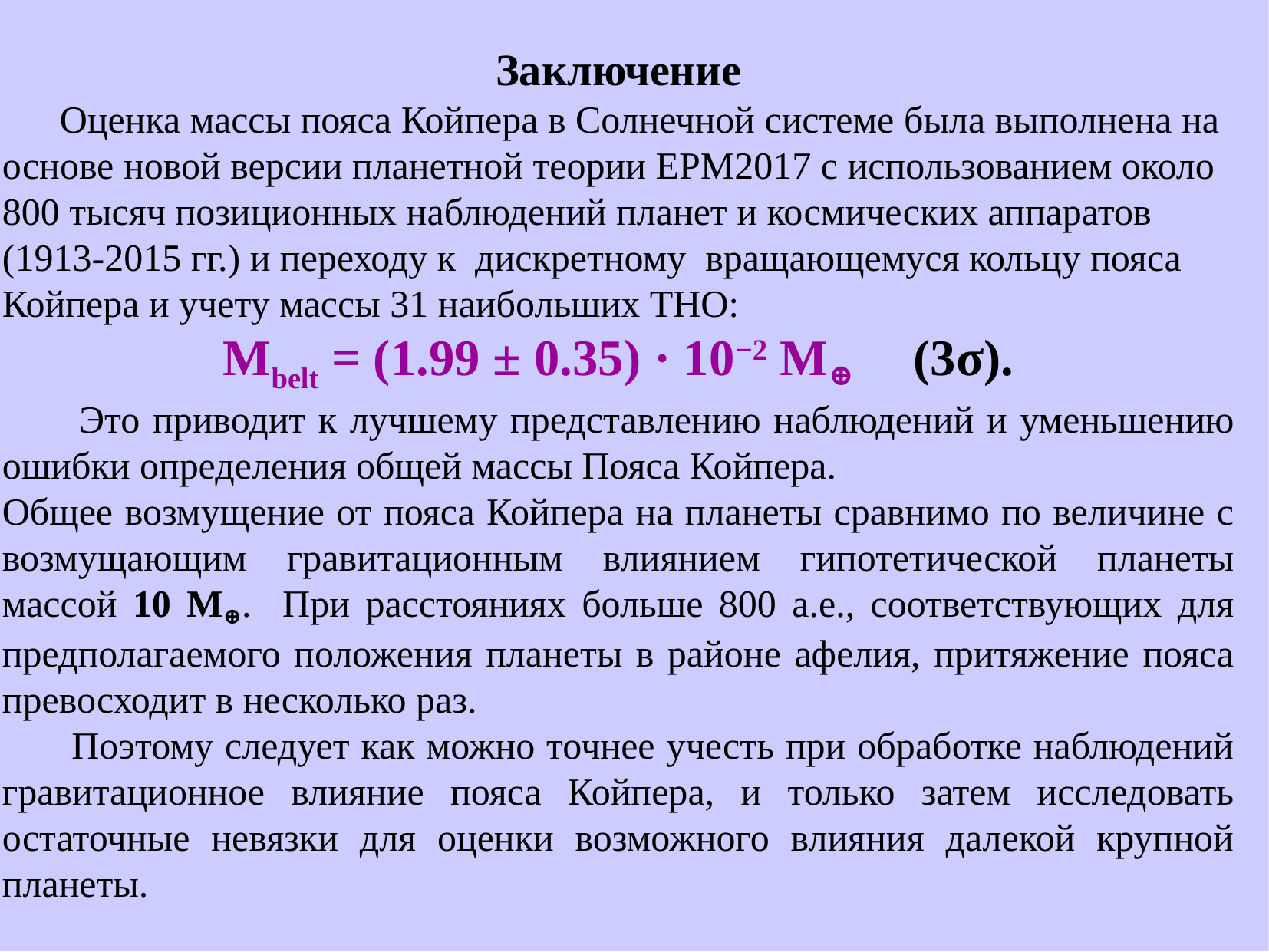

Заключение
      Оценка массы пояса Койпера в Солнечной системе была выполнена на основе новой версии планетной теории EPM2017 с использованием около 800 тысяч позиционных наблюдений планет и космических аппаратов (1913-2015 гг.) и переходу к  дискретному  вращающемуся кольцу пояса Койпера и учету массы 31 наибольших ТНО:
Mbelt = (1.99 ± 0.35) · 10−2 M⊕        (3σ).
      Это приводит к лучшему представлению наблюдений и уменьшению ошибки определения общей массы Пояса Койпера.
Общее возмущение от пояса Койпера на планеты сравнимо по величине с возмущающим гравитационным влиянием гипотетической планеты массой 10 M⊕.  При расстояниях больше 800 а.е., соответствующих для предполагаемого положения планеты в районе афелия, притяжение пояса превосходит в несколько раз.
      Поэтому следует как можно точнее учесть при обработке наблюдений гравитационное влияние пояса Койпера, и только затем исследовать остаточные невязки для оценки возможного влияния далекой крупной планеты.